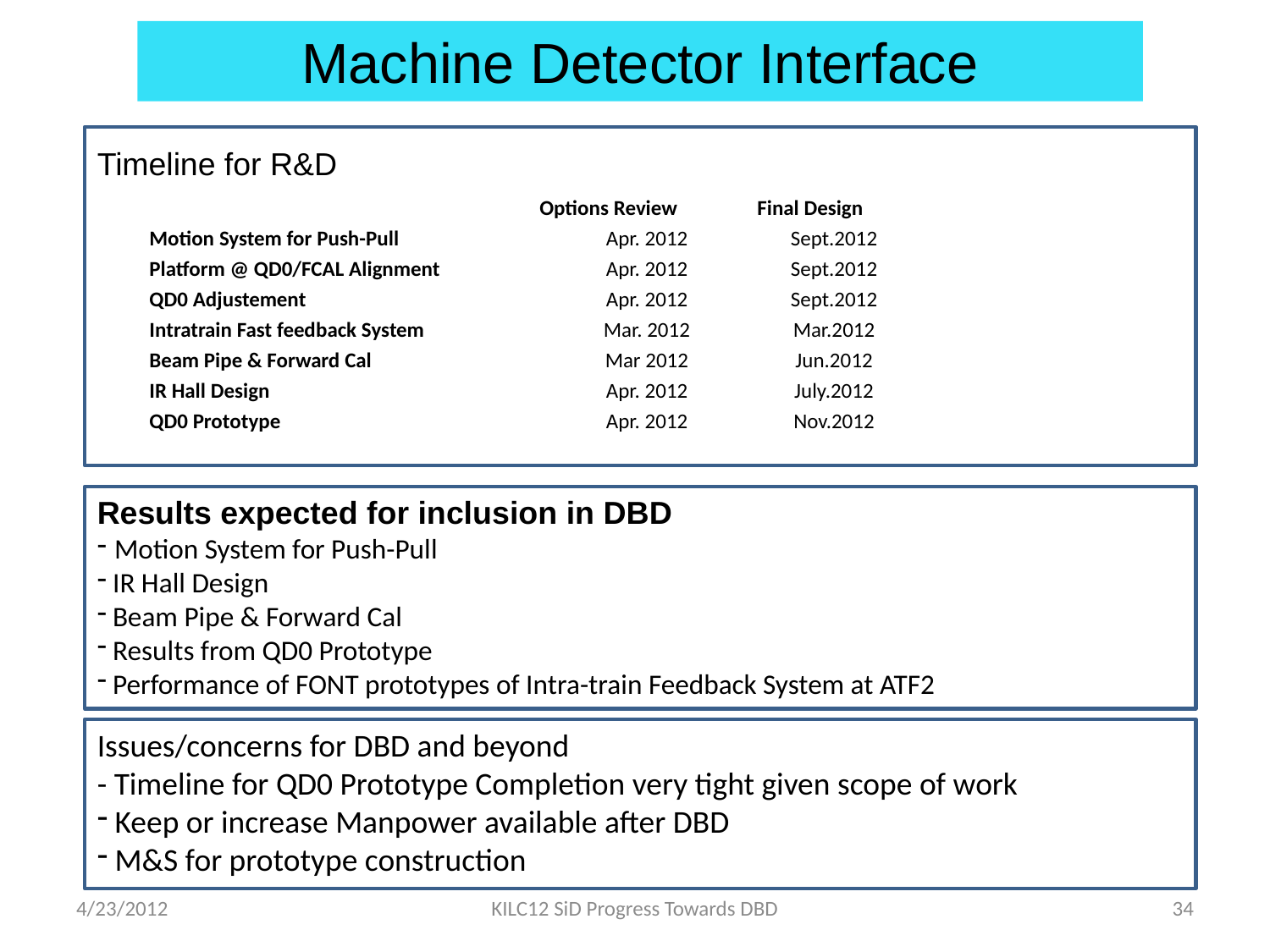

Machine Detector Interface

Timeline for R&D

|  | Options Review | Final Design |
| --- | --- | --- |
| Motion System for Push-Pull | Apr. 2012 | Sept.2012 |
| Platform @ QD0/FCAL Alignment | Apr. 2012 | Sept.2012 |
| QD0 Adjustement | Apr. 2012 | Sept.2012 |
| Intratrain Fast feedback System | Mar. 2012 | Mar.2012 |
| Beam Pipe & Forward Cal | Mar 2012 | Jun.2012 |
| IR Hall Design | Apr. 2012 | July.2012 |
| QD0 Prototype | Apr. 2012 | Nov.2012 |
Results expected for inclusion in DBD
 Motion System for Push-Pull
 IR Hall Design
 Beam Pipe & Forward Cal
 Results from QD0 Prototype
 Performance of FONT prototypes of Intra-train Feedback System at ATF2

Issues/concerns for DBD and beyond
- Timeline for QD0 Prototype Completion very tight given scope of work
 Keep or increase Manpower available after DBD
 M&S for prototype construction

4/23/2012
KILC12 SiD Progress Towards DBD
34